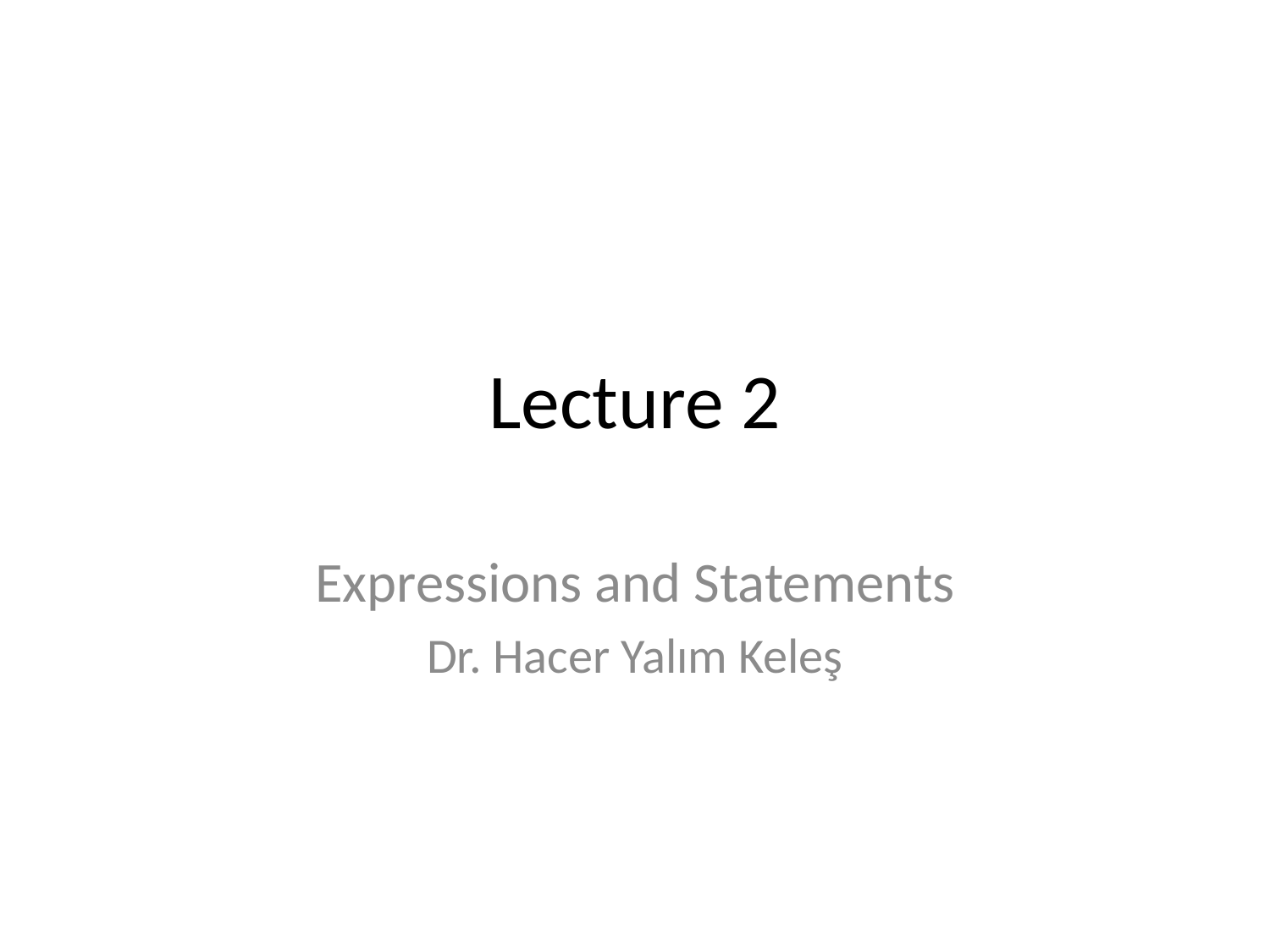

# Lecture 2
Expressions and Statements
Dr. Hacer Yalım Keleş